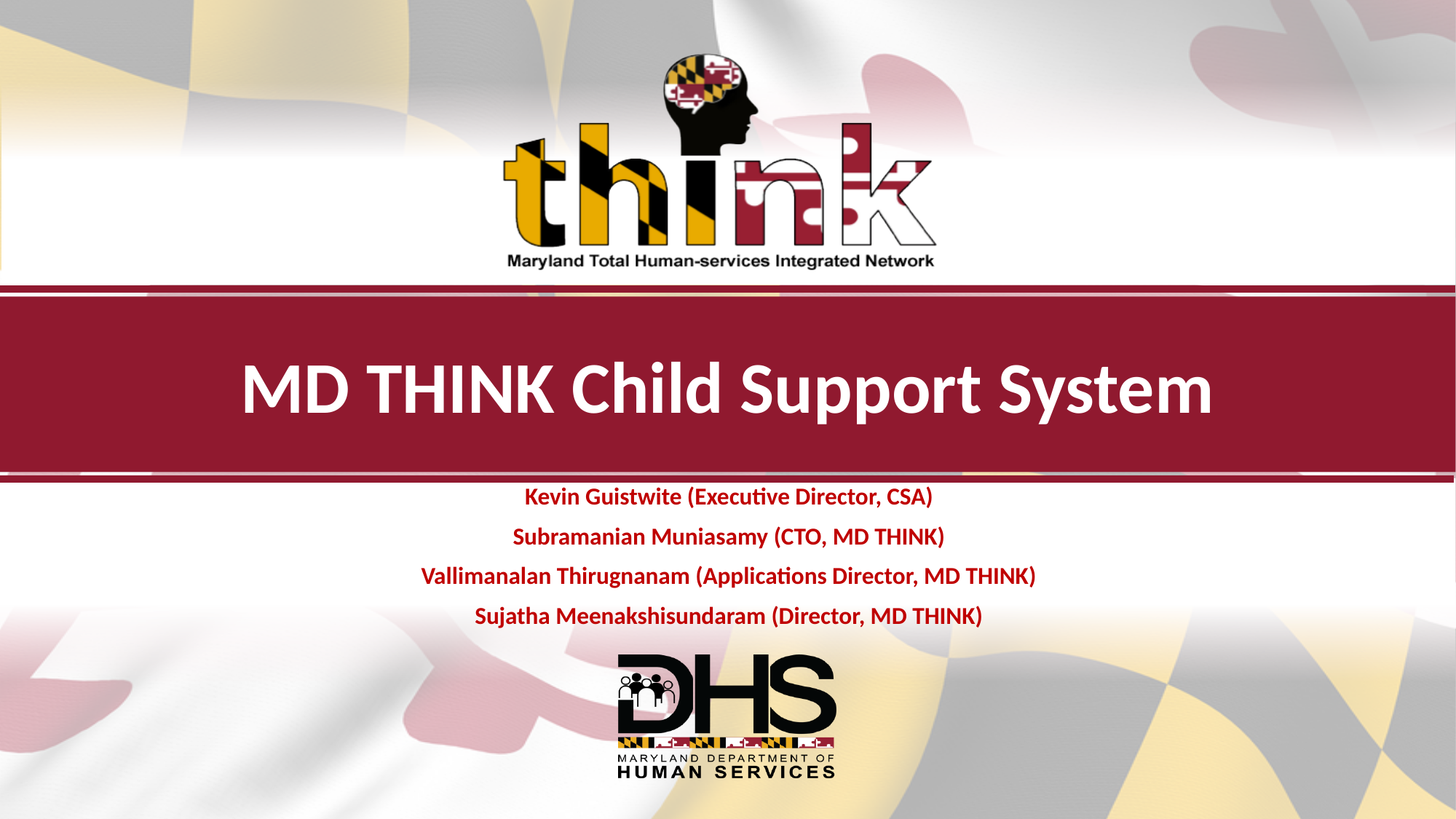

# MD THINK Child Support System
Kevin Guistwite (Executive Director, CSA)
Subramanian Muniasamy (CTO, MD THINK)
Vallimanalan Thirugnanam (Applications Director, MD THINK)
Sujatha Meenakshisundaram (Director, MD THINK)